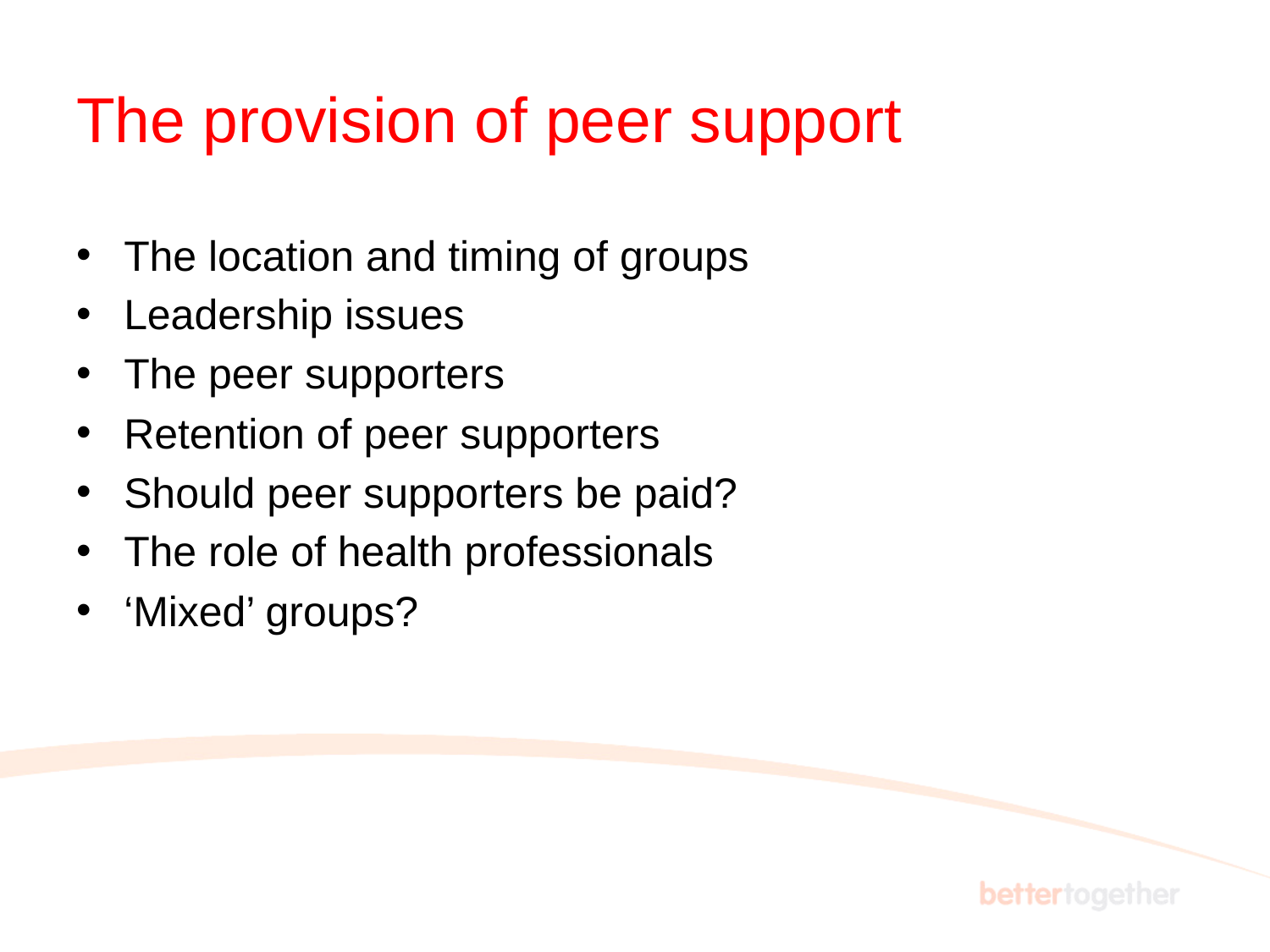

# The provision of peer support
The location and timing of groups
Leadership issues
The peer supporters
Retention of peer supporters
Should peer supporters be paid?
The role of health professionals
‘Mixed’ groups?